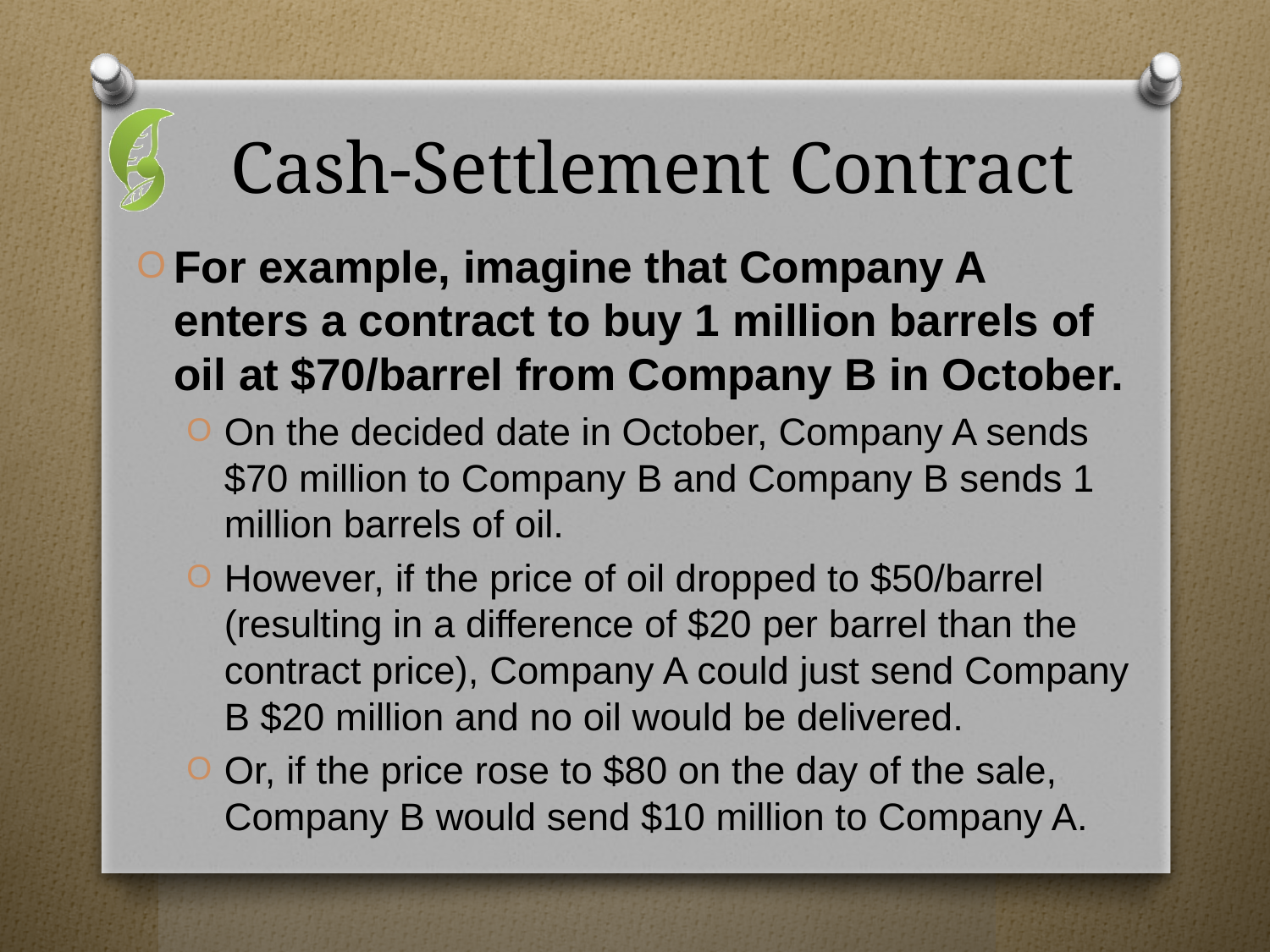

# Cash-Settlement Contract
For example, imagine that Company A enters a contract to buy 1 million barrels of oil at $70/barrel from Company B in October.
On the decided date in October, Company A sends $70 million to Company B and Company B sends 1 million barrels of oil.
However, if the price of oil dropped to $50/barrel (resulting in a difference of $20 per barrel than the contract price), Company A could just send Company B $20 million and no oil would be delivered.
Or, if the price rose to $80 on the day of the sale, Company B would send $10 million to Company A.